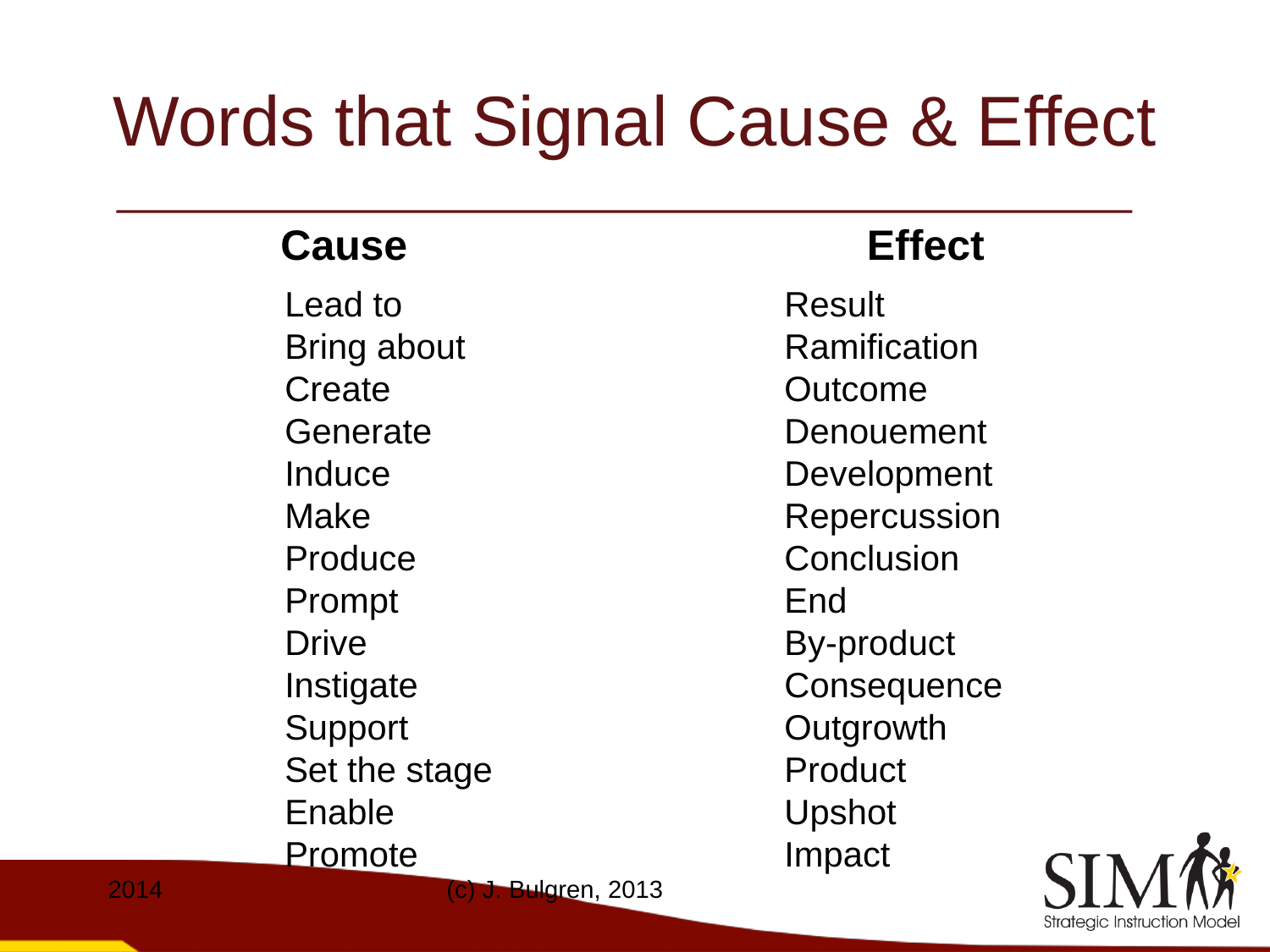

# Words that Signal Cause & Effect
Cause
Effect
Lead to
Bring about
Create
Generate
Induce
Make
Produce
Prompt
Drive
Instigate
Support
Set the stage
Enable
Promote
Result
Ramification
Outcome
Denouement
Development
Repercussion
Conclusion
End
By-product
Consequence
Outgrowth
Product
Upshot
Impact
2014
(c) J. Bulgren, 2013